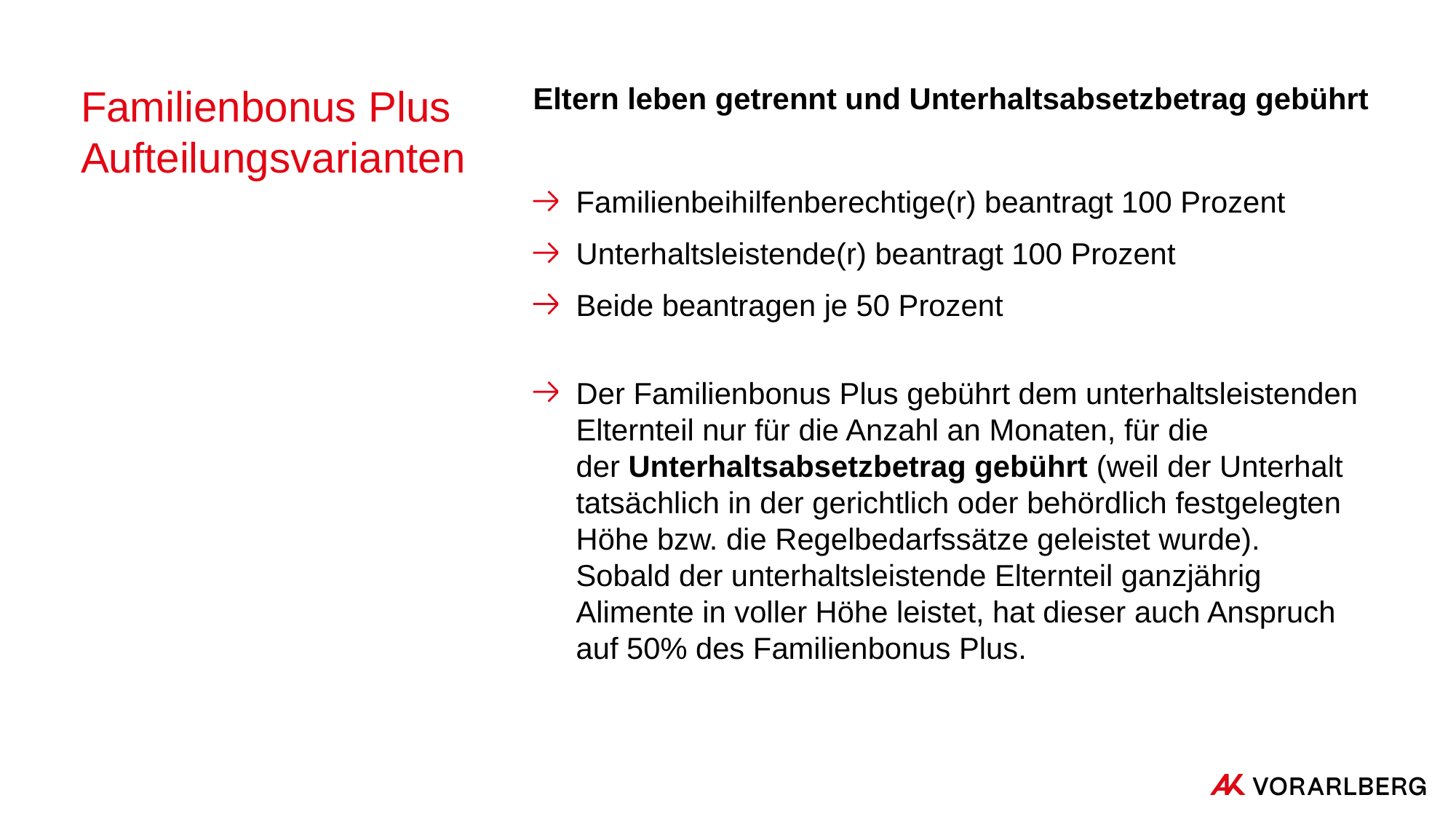

# Familienbonus Plus Aufteilungsvarianten
Eltern leben getrennt und Unterhaltsabsetzbetrag gebührt

Familienbeihilfenberechtige(r) beantragt 100 Prozent
Unterhaltsleistende(r) beantragt 100 Prozent
Beide beantragen je 50 Prozent
Der Familienbonus Plus gebührt dem unterhaltsleistenden Elternteil nur für die Anzahl an Monaten, für die der Unterhaltsabsetzbetrag gebührt (weil der Unterhalt tatsächlich in der gerichtlich oder behördlich festgelegten Höhe bzw. die Regelbedarfssätze geleistet wurde).
Sobald der unterhaltsleistende Elternteil ganzjährig Alimente in voller Höhe leistet, hat dieser auch Anspruch auf 50% des Familienbonus Plus.